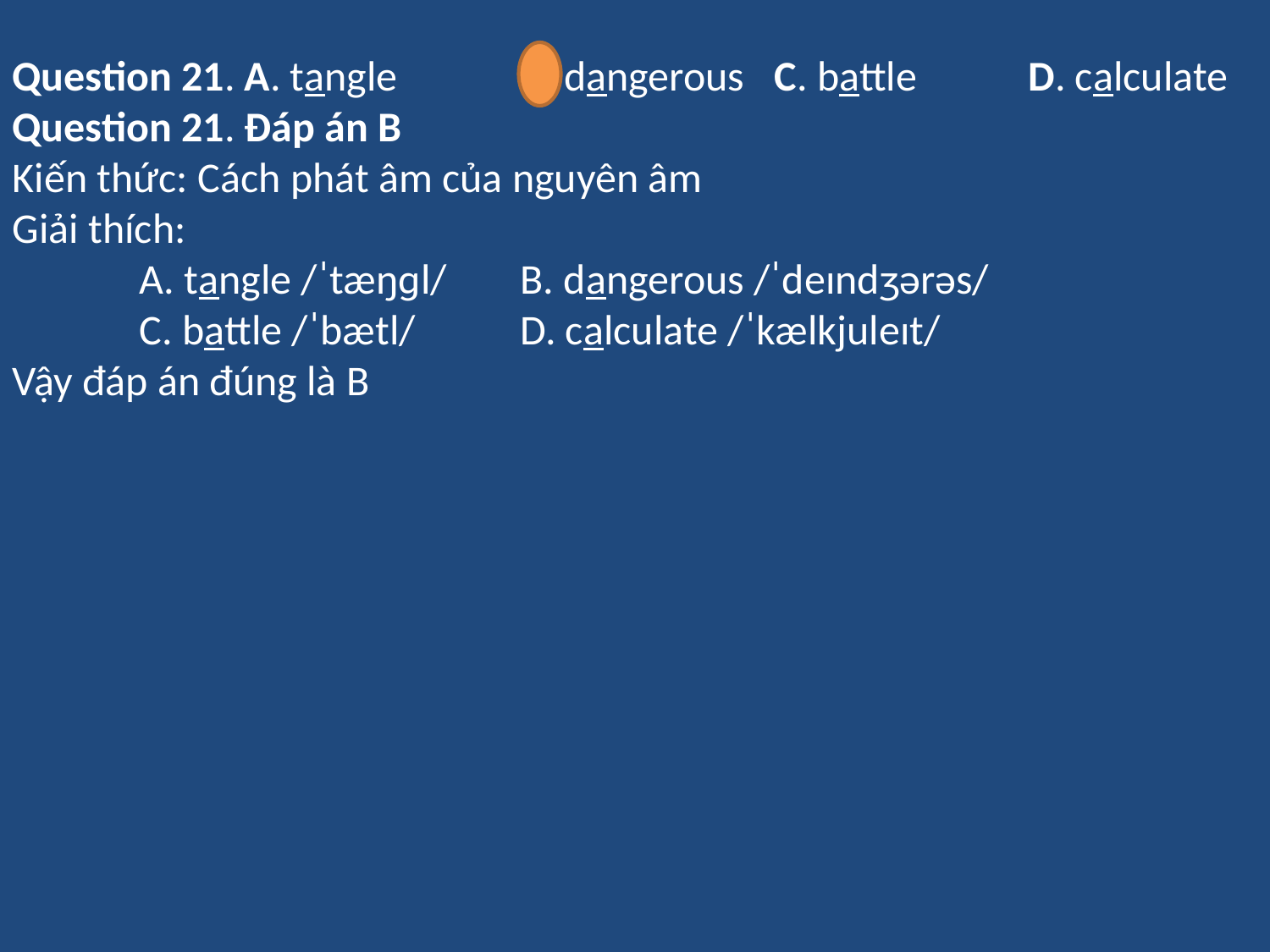

Question 21. A. tangle	B. dangerous	C. battle 	D. calculate
Question 21. Đáp án B
Kiến thức: Cách phát âm của nguyên âm
Giải thích:
	A. tangle /ˈtæŋɡl/	B. dangerous /ˈdeɪndʒərəs/
	C. battle /ˈbætl/	D. calculate /ˈkælkjuleɪt/
Vậy đáp án đúng là B